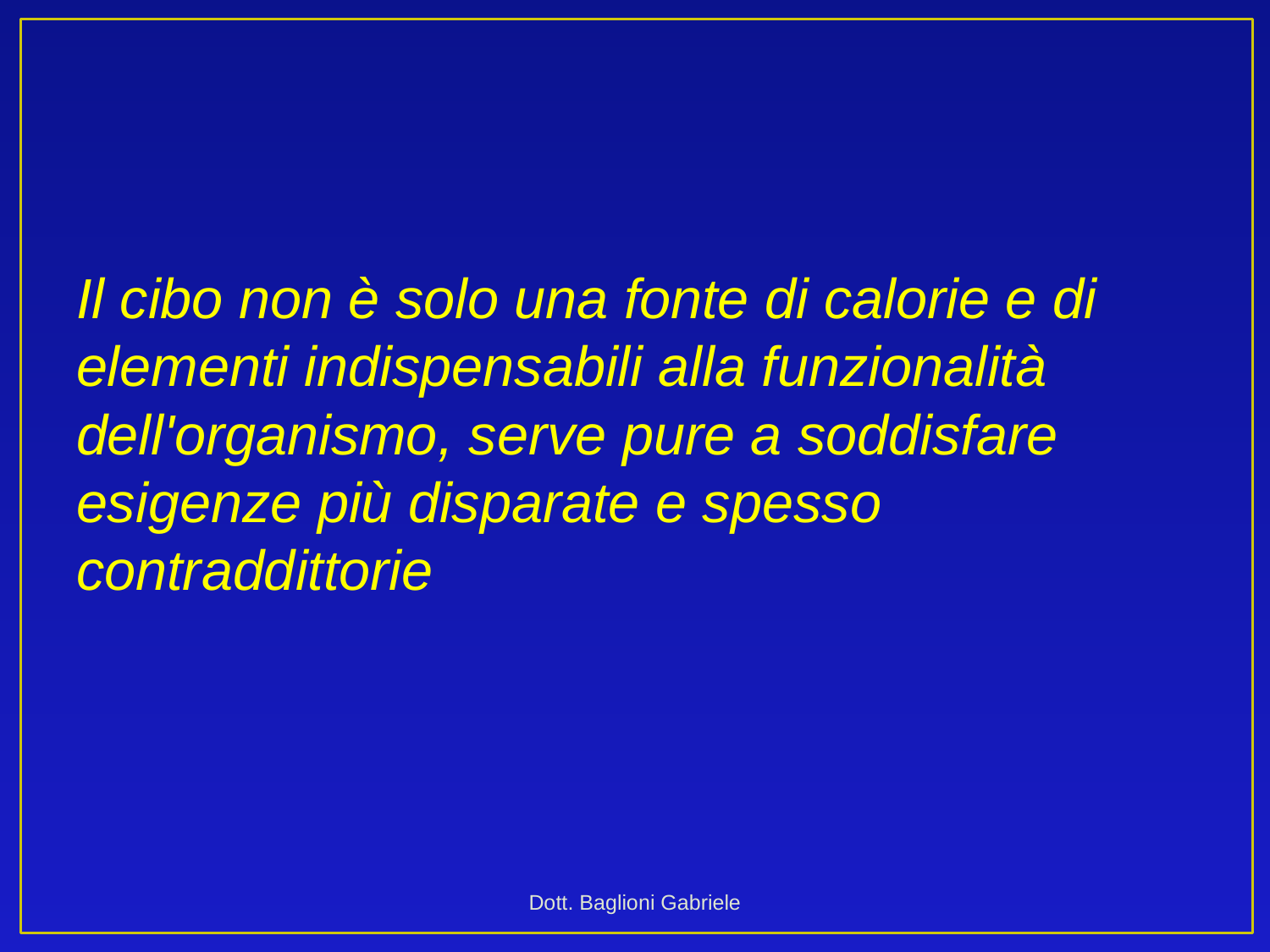

Il cibo non è solo una fonte di calorie e di elementi indispensabili alla funzionalità dell'organismo, serve pure a soddisfare esigenze più disparate e spesso contraddittorie
Dott. Baglioni Gabriele